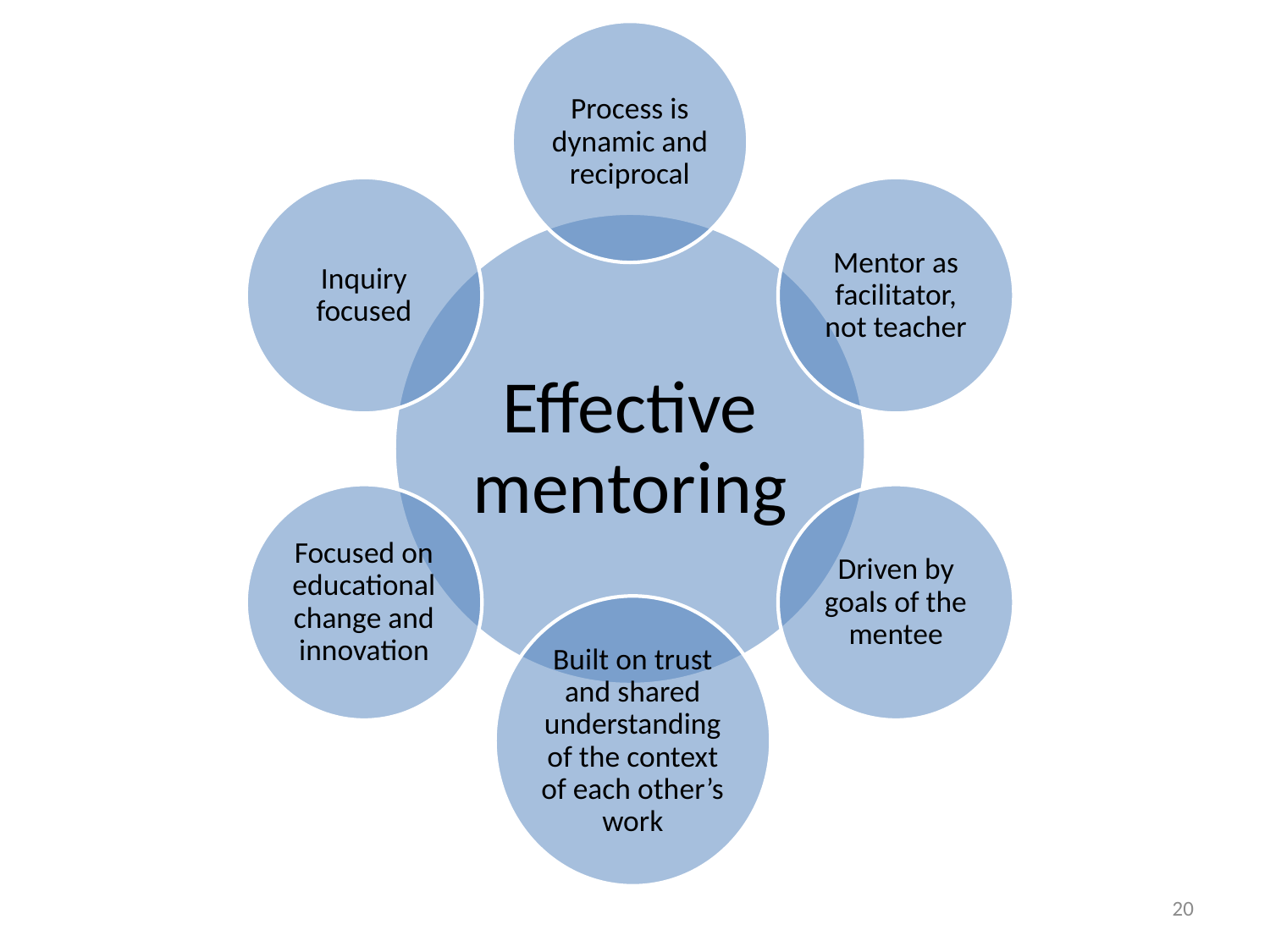

Effective mentoring
Process is dynamic and reciprocal
Mentor as facilitator, not teacher
Driven by goals of the mentee
Built on trust and shared understanding of the context of each other’s work
Focused on educational change and innovation
Inquiry focused
20